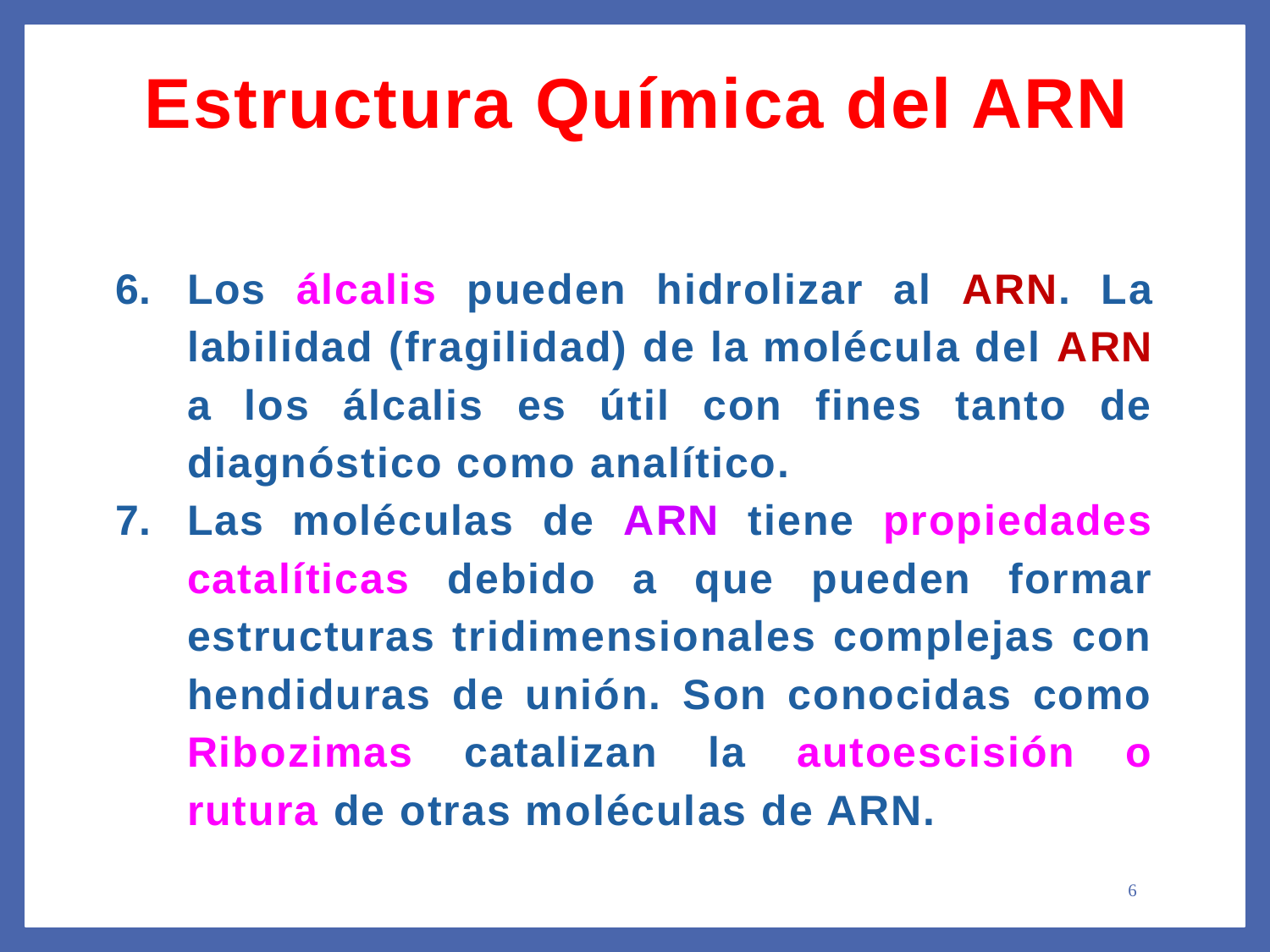

Estructura Química del ARN
Los álcalis pueden hidrolizar al ARN. La labilidad (fragilidad) de la molécula del ARN a los álcalis es útil con fines tanto de diagnóstico como analítico.
Las moléculas de ARN tiene propiedades catalíticas debido a que pueden formar estructuras tridimensionales complejas con hendiduras de unión. Son conocidas como Ribozimas catalizan la autoescisión o rutura de otras moléculas de ARN.
6